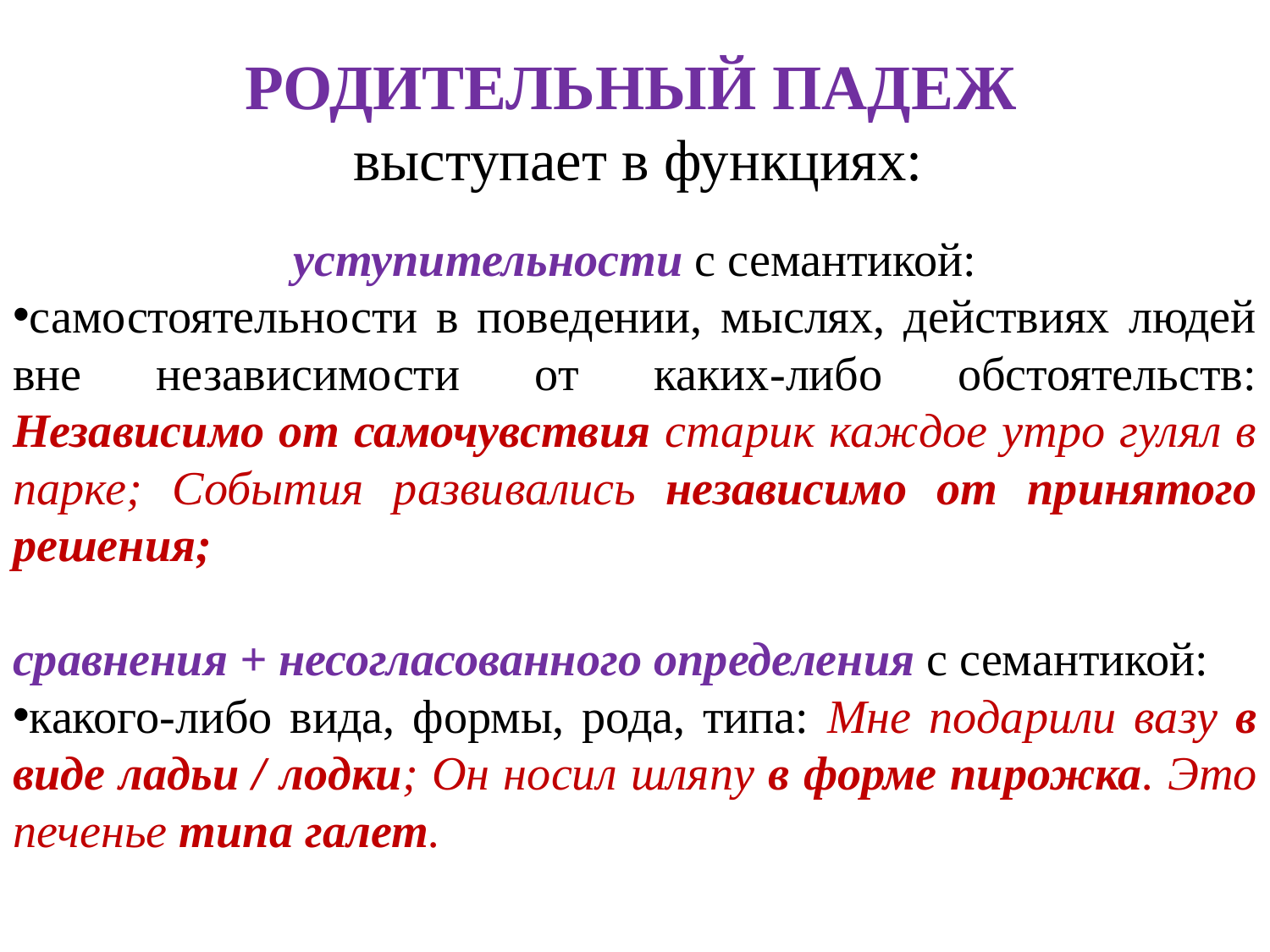

# РОДИТЕЛЬНЫЙ ПАДЕЖ выступает в функциях:
уступительности с семантикой:
самостоятельности в поведении, мыслях, действиях людей вне независимости от каких-либо обстоятельств: Независимо от самочувствия старик каждое утро гулял в парке; События развивались независимо от принятого решения;

сравнения + несогласованного определения с семантикой:
какого-либо вида, формы, рода, типа: Мне подарили вазу в виде ладьи / лодки; Он носил шляпу в форме пирожка. Это печенье типа галет.